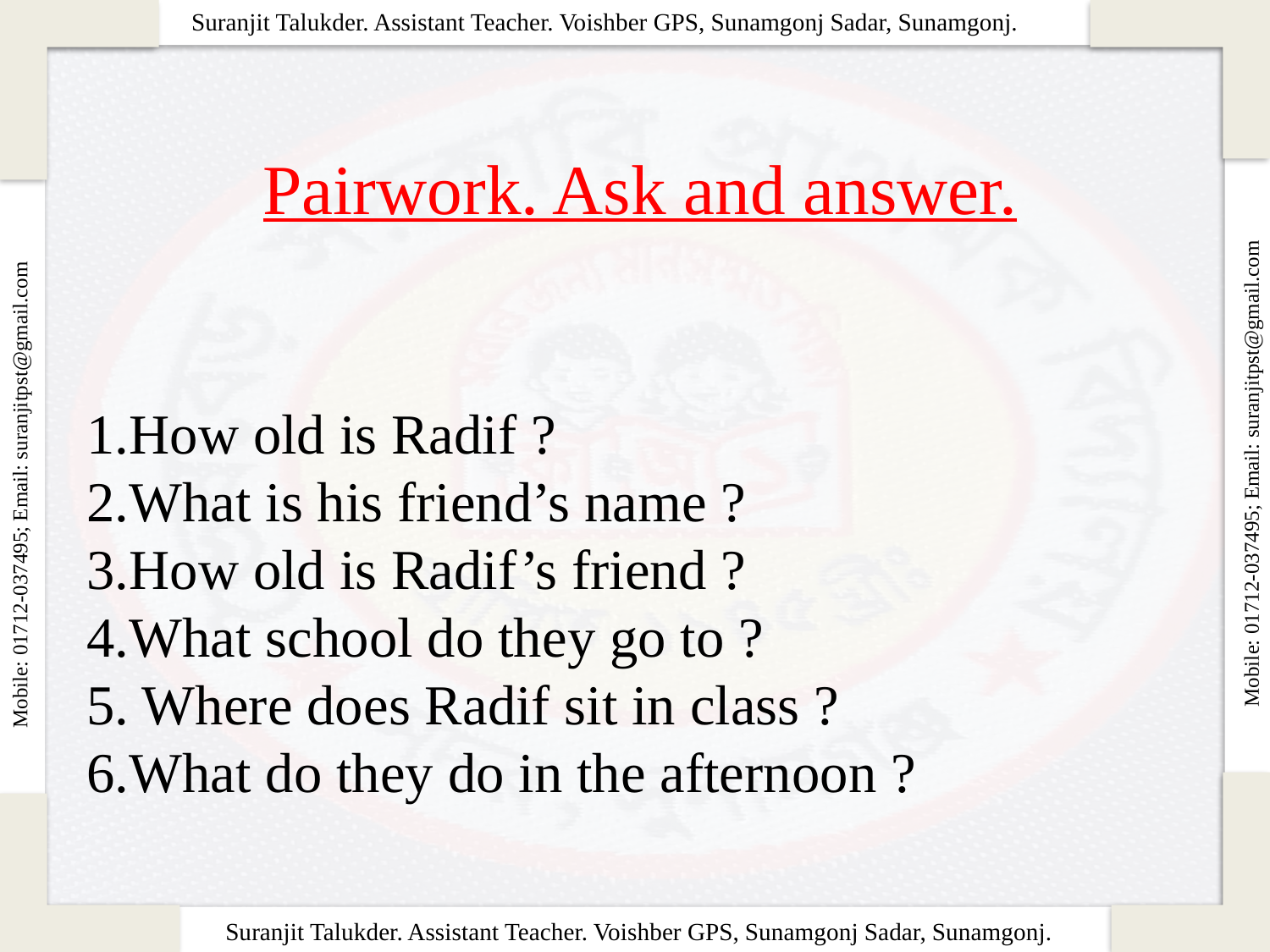

Pairwork. Ask and answer.

1.How old is Radif ?
2.What is his friend’s name ?
3.How old is Radif’s friend ?
4.What school do they go to ?
5. Where does Radif sit in class ?
6.What do they do in the afternoon ?